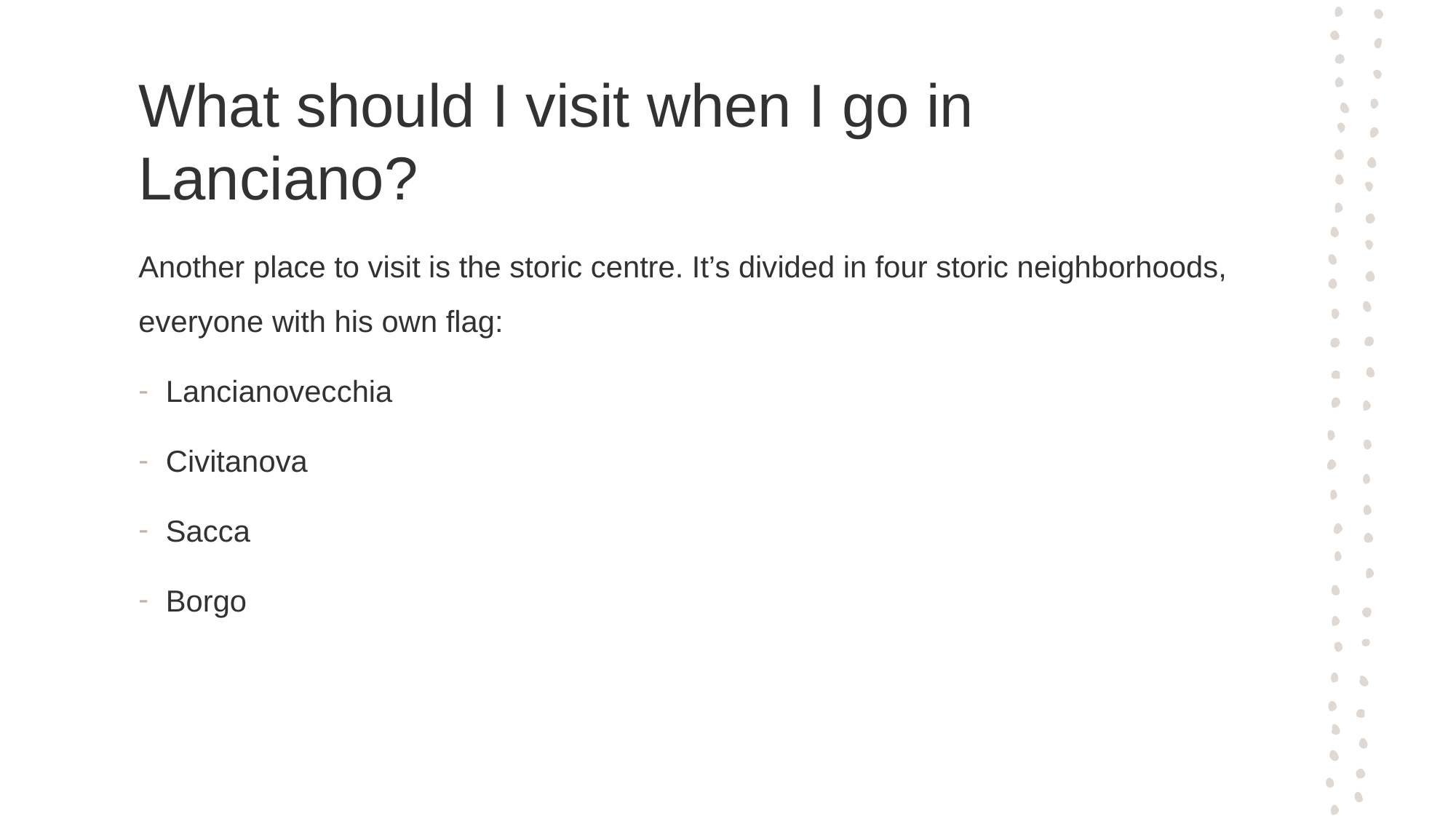

# What should I visit when I go in Lanciano?
Another place to visit is the storic centre. It’s divided in four storic neighborhoods, everyone with his own flag:
Lancianovecchia
Civitanova
Sacca
Borgo